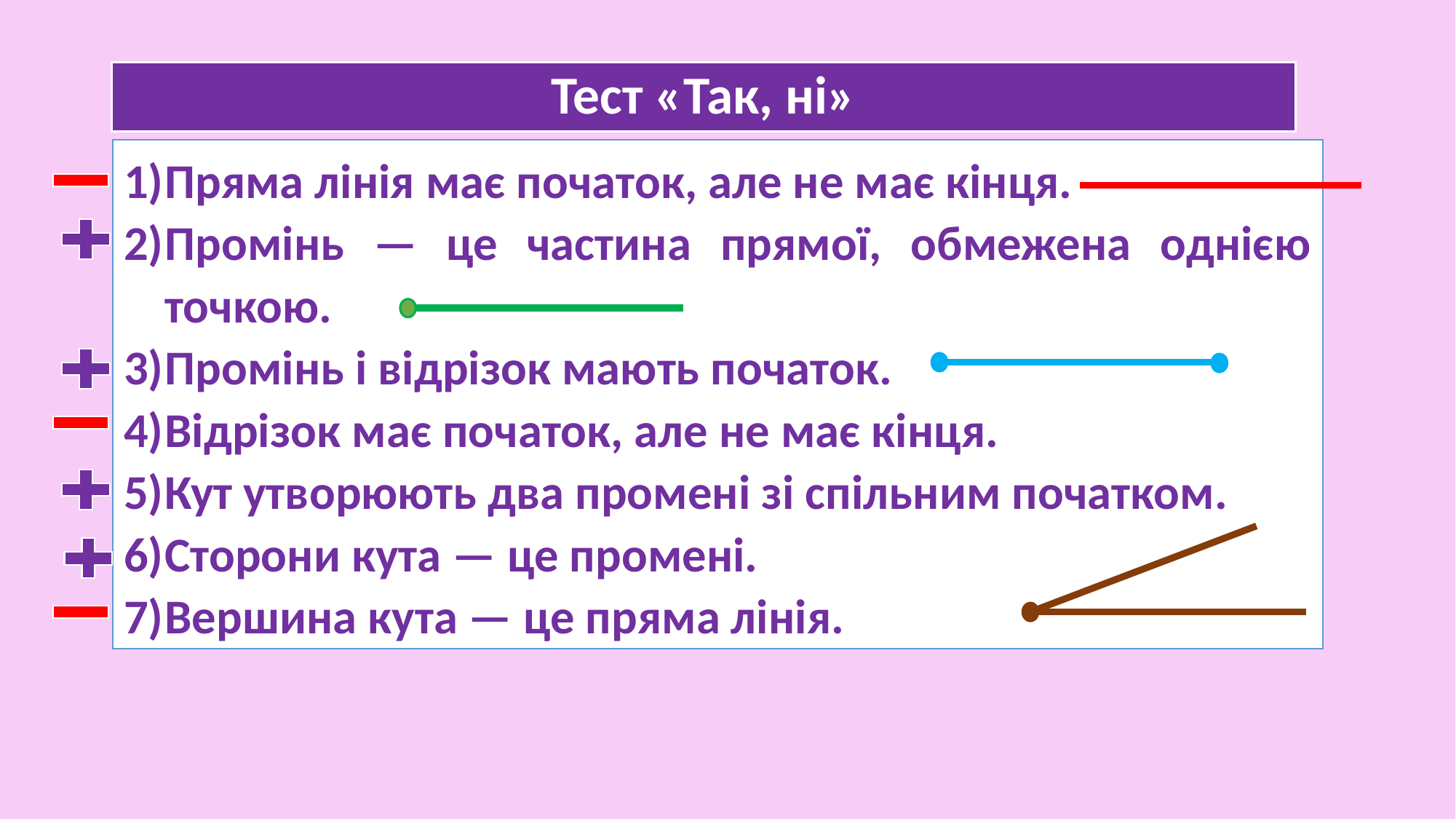

# Тест «Так, ні»
Пряма лінія має початок, але не має кінця.
Промінь — це частина прямої, обмежена однією точкою.
Промінь і відрізок мають початок.
Відрізок має початок, але не має кінця.
Кут утворюють два промені зі спільним початком.
Сторони кута — це промені.
Вершина кута — це пряма лінія.